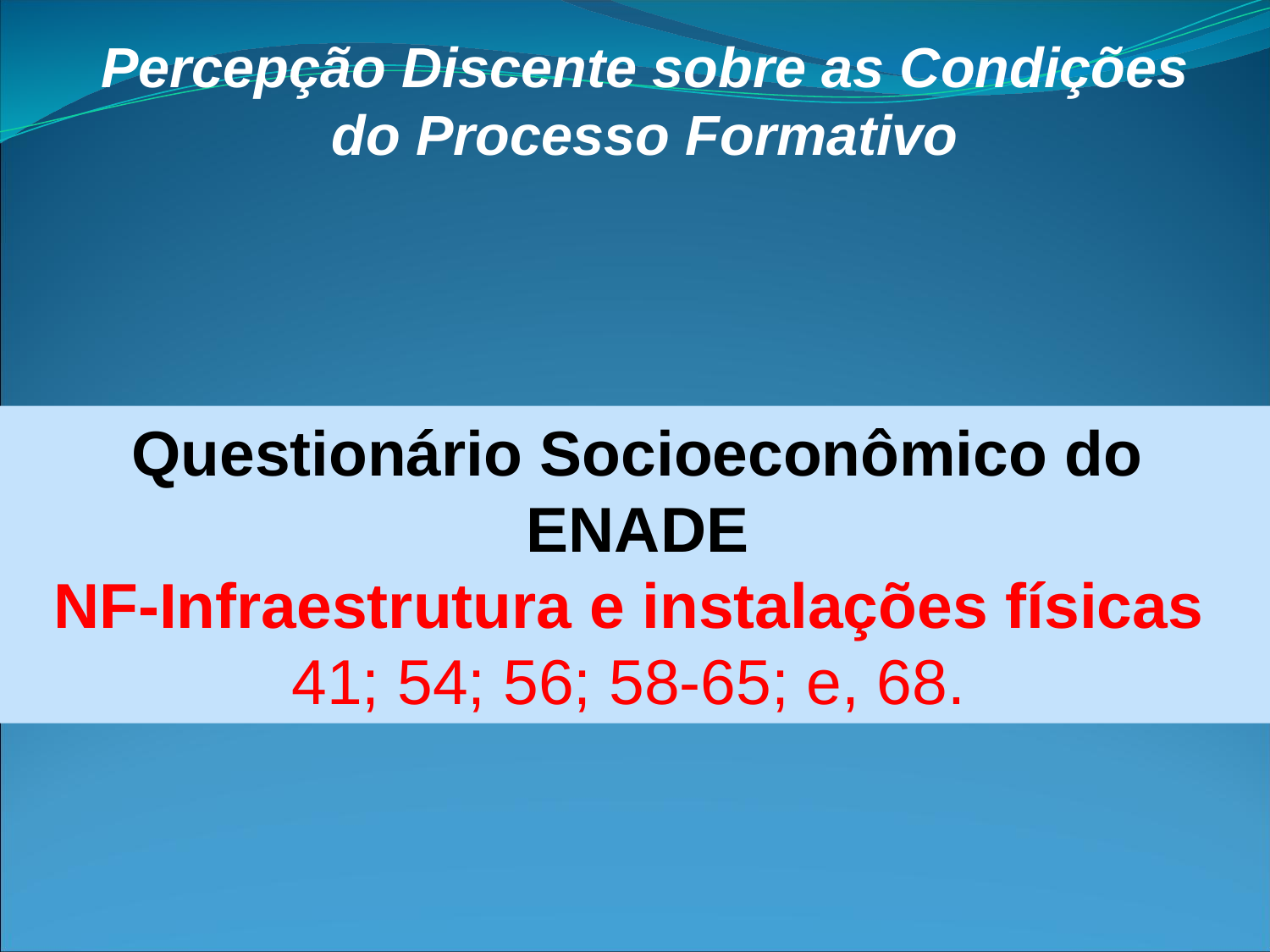

Percepção Discente sobre as Condições do Processo Formativo
Questionário Socioeconômico do ENADE
NF-Infraestrutura e instalações físicas
41; 54; 56; 58-65; e, 68.